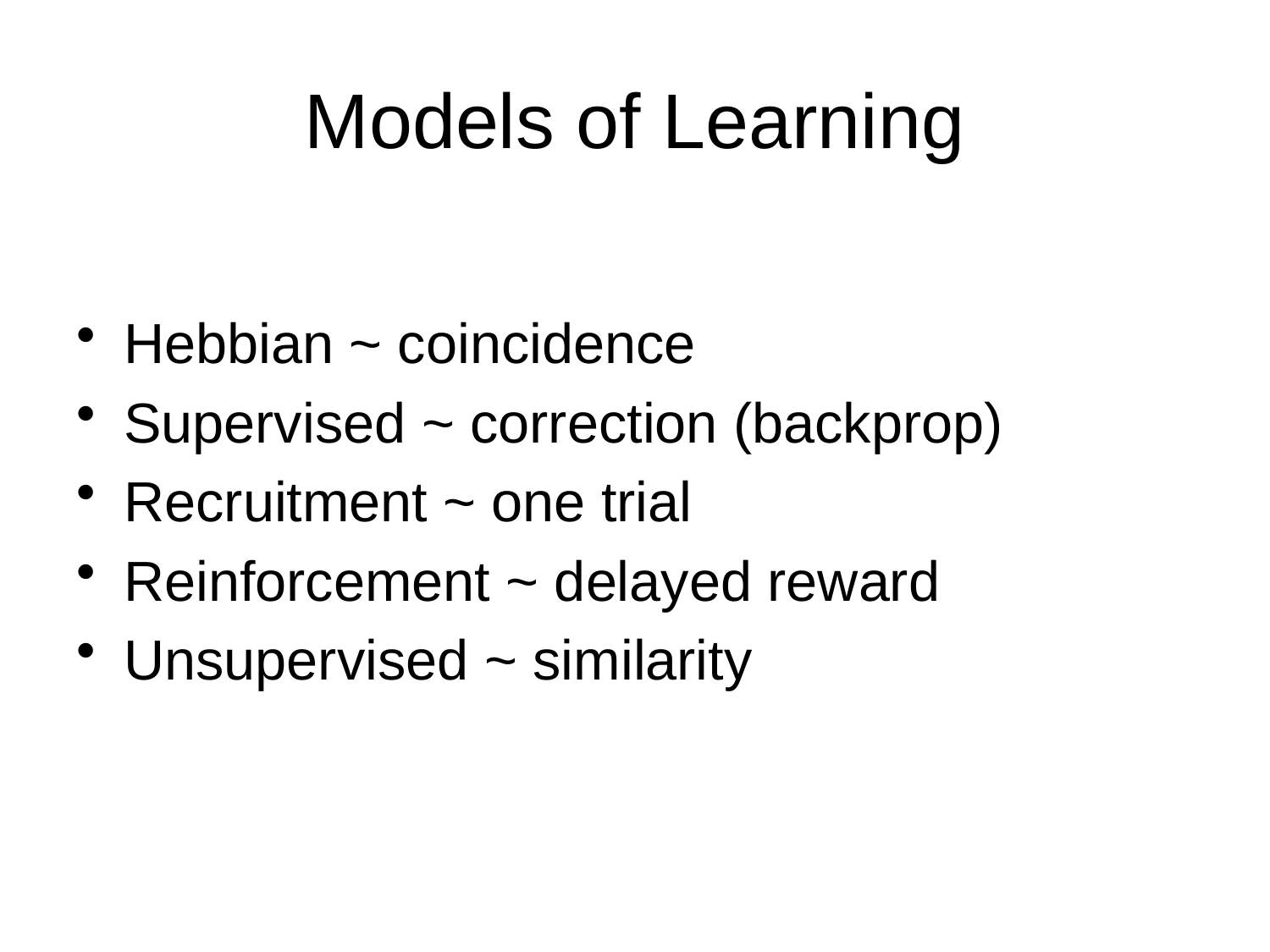

# Models of Learning

Hebbian ~ coincidence
Supervised ~ correction (backprop)
Recruitment ~ one trial
Reinforcement ~ delayed reward
Unsupervised ~ similarity